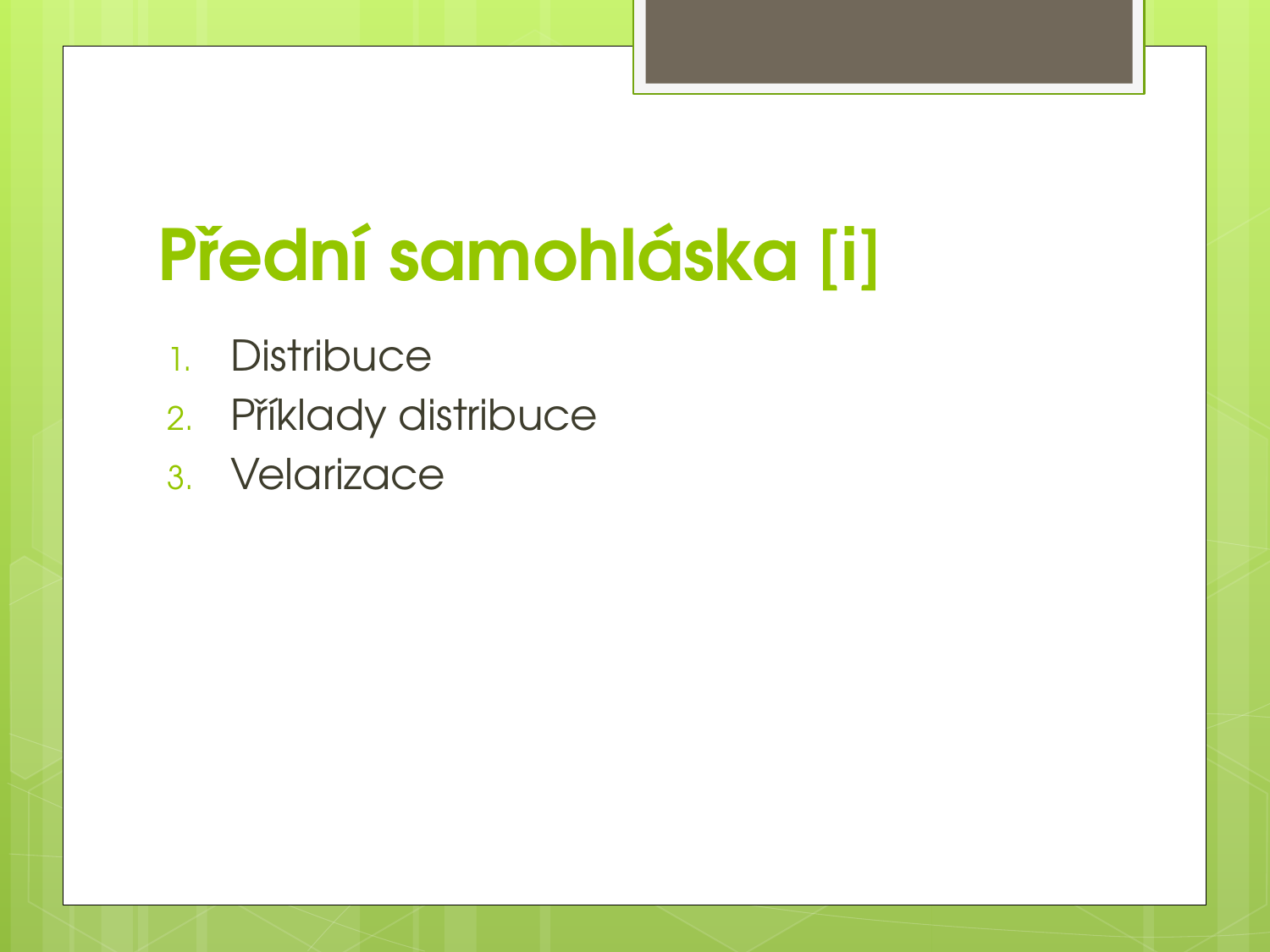

# Přední samohláska [i]
Distribuce
Příklady distribuce
Velarizace